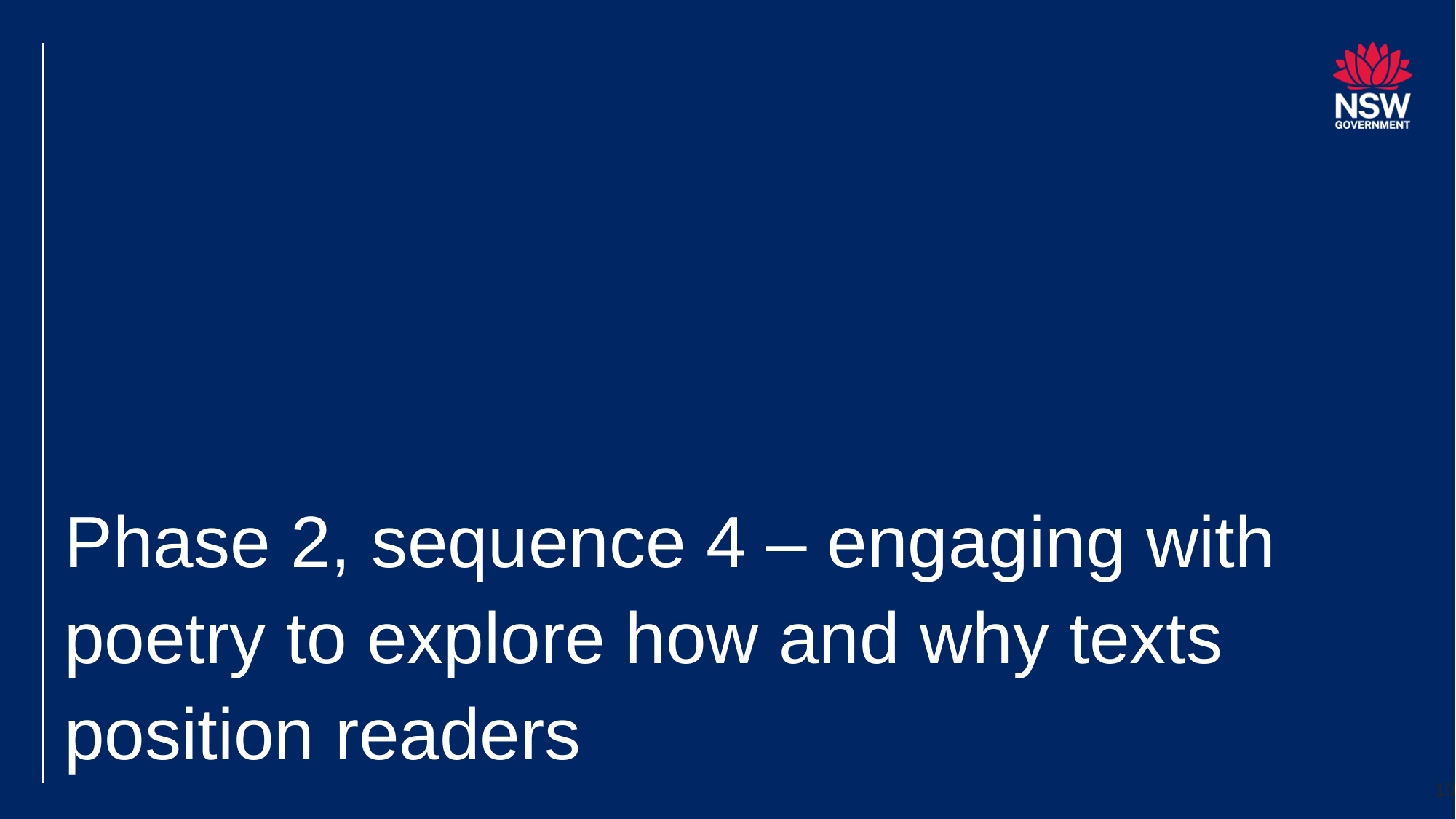

# Phase 2, sequence 4 – engaging with poetry to explore how and why texts position readers
10